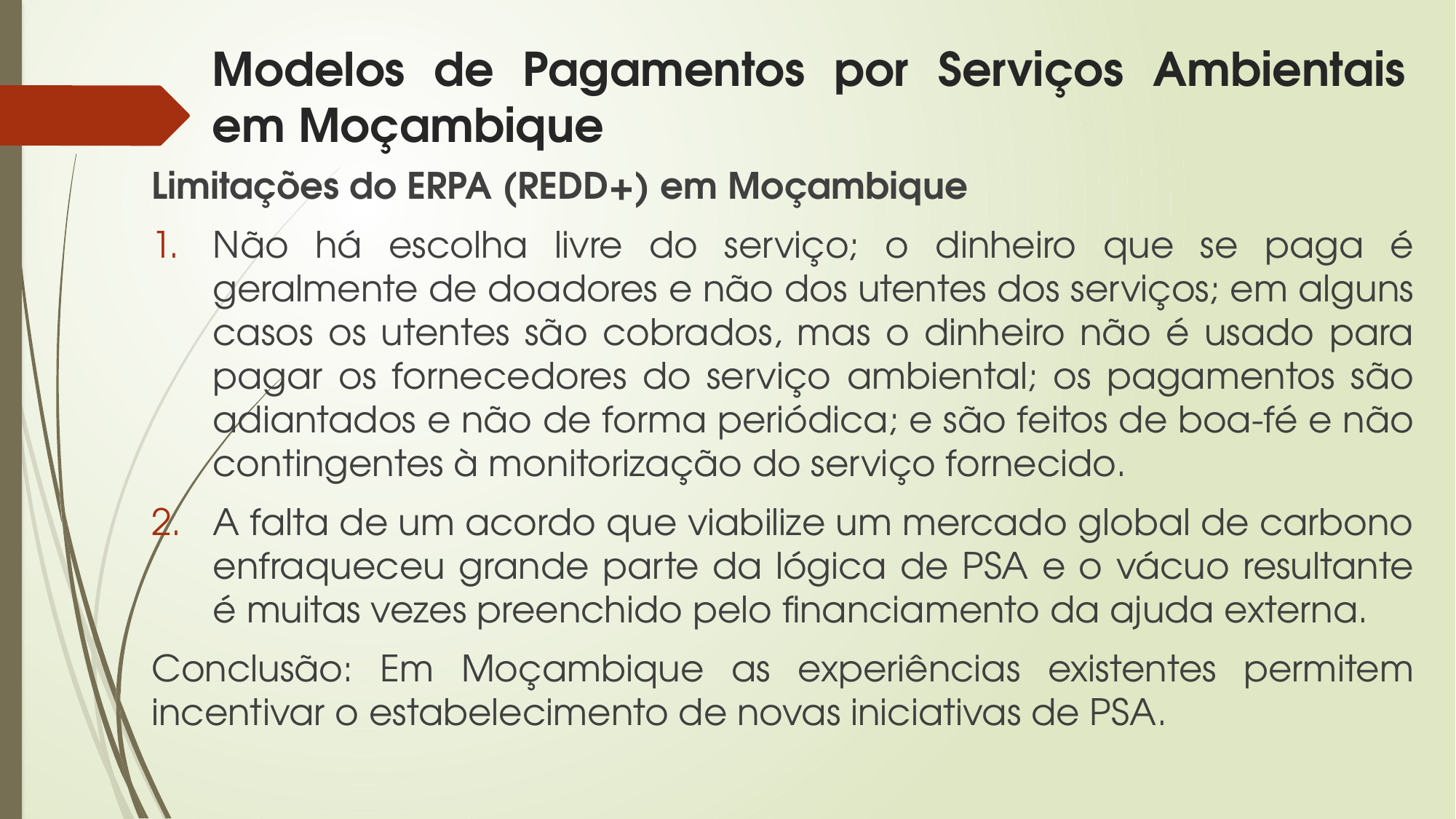

# Modelos de Pagamentos por Serviços Ambientais em Moçambique
Limitações do ERPA (REDD+) em Moçambique
Não há escolha livre do serviço; o dinheiro que se paga é geralmente de doadores e não dos utentes dos serviços; em alguns casos os utentes são cobrados, mas o dinheiro não é usado para pagar os fornecedores do serviço ambiental; os pagamentos são adiantados e não de forma periódica; e são feitos de boa-fé e não contingentes à monitorização do serviço fornecido.
A falta de um acordo que viabilize um mercado global de carbono enfraqueceu grande parte da lógica de PSA e o vácuo resultante é muitas vezes preenchido pelo financiamento da ajuda externa.
Conclusão: Em Moçambique as experiências existentes permitem incentivar o estabelecimento de novas iniciativas de PSA.